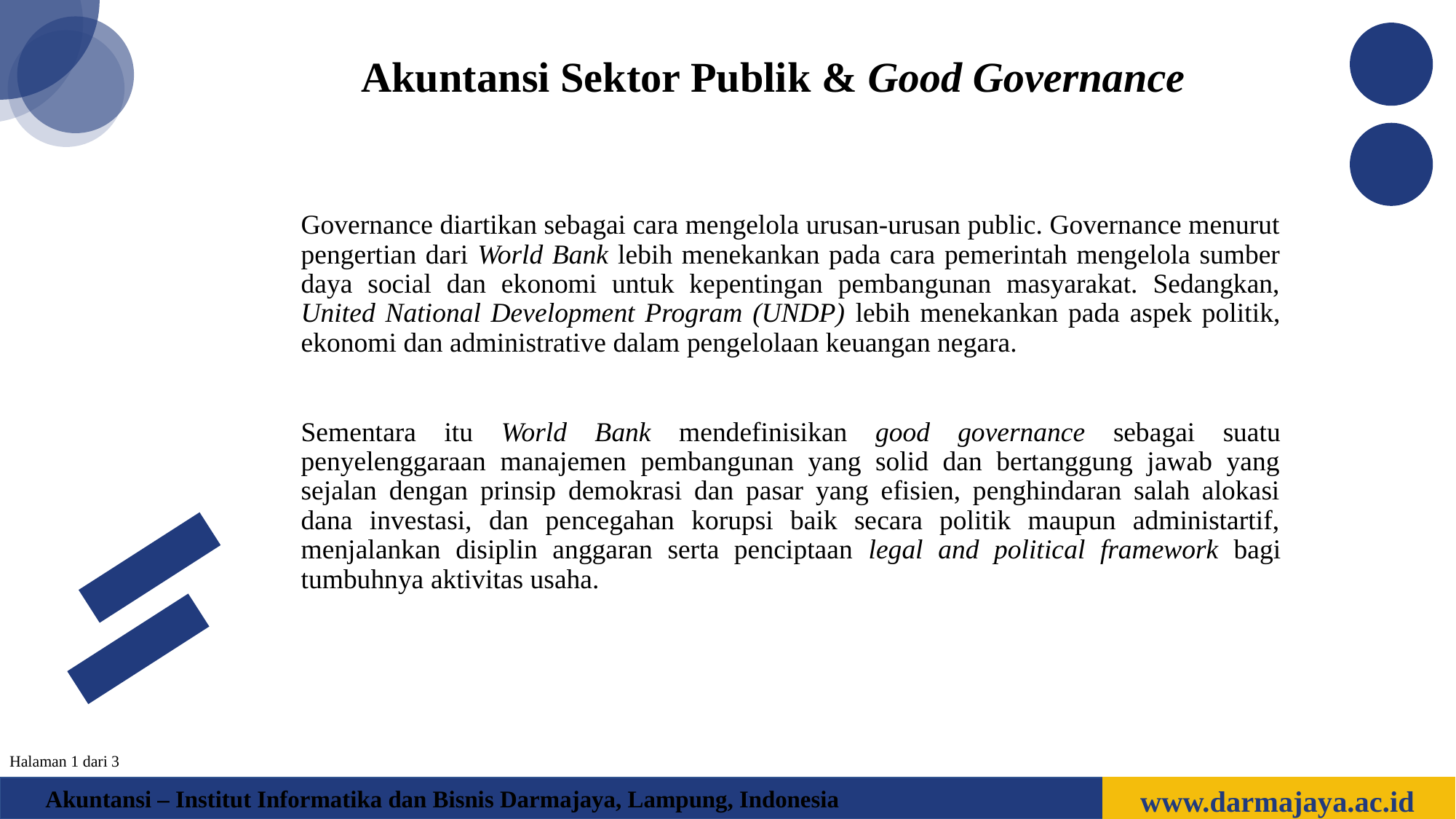

Akuntansi Sektor Publik & Good Governance

Governance diartikan sebagai cara mengelola urusan-urusan public. Governance menurut pengertian dari World Bank lebih menekankan pada cara pemerintah mengelola sumber daya social dan ekonomi untuk kepentingan pembangunan masyarakat. Sedangkan, United National Development Program (UNDP) lebih menekankan pada aspek politik, ekonomi dan administrative dalam pengelolaan keuangan negara.

Sementara itu World Bank mendefinisikan good governance sebagai suatu penyelenggaraan manajemen pembangunan yang solid dan bertanggung jawab yang sejalan dengan prinsip demokrasi dan pasar yang efisien, penghindaran salah alokasi dana investasi, dan pencegahan korupsi baik secara politik maupun administartif, menjalankan disiplin anggaran serta penciptaan legal and political framework bagi tumbuhnya aktivitas usaha.

Halaman 1 dari 3

www.darmajaya.ac.id
Akuntansi – Institut Informatika dan Bisnis Darmajaya, Lampung, Indonesia